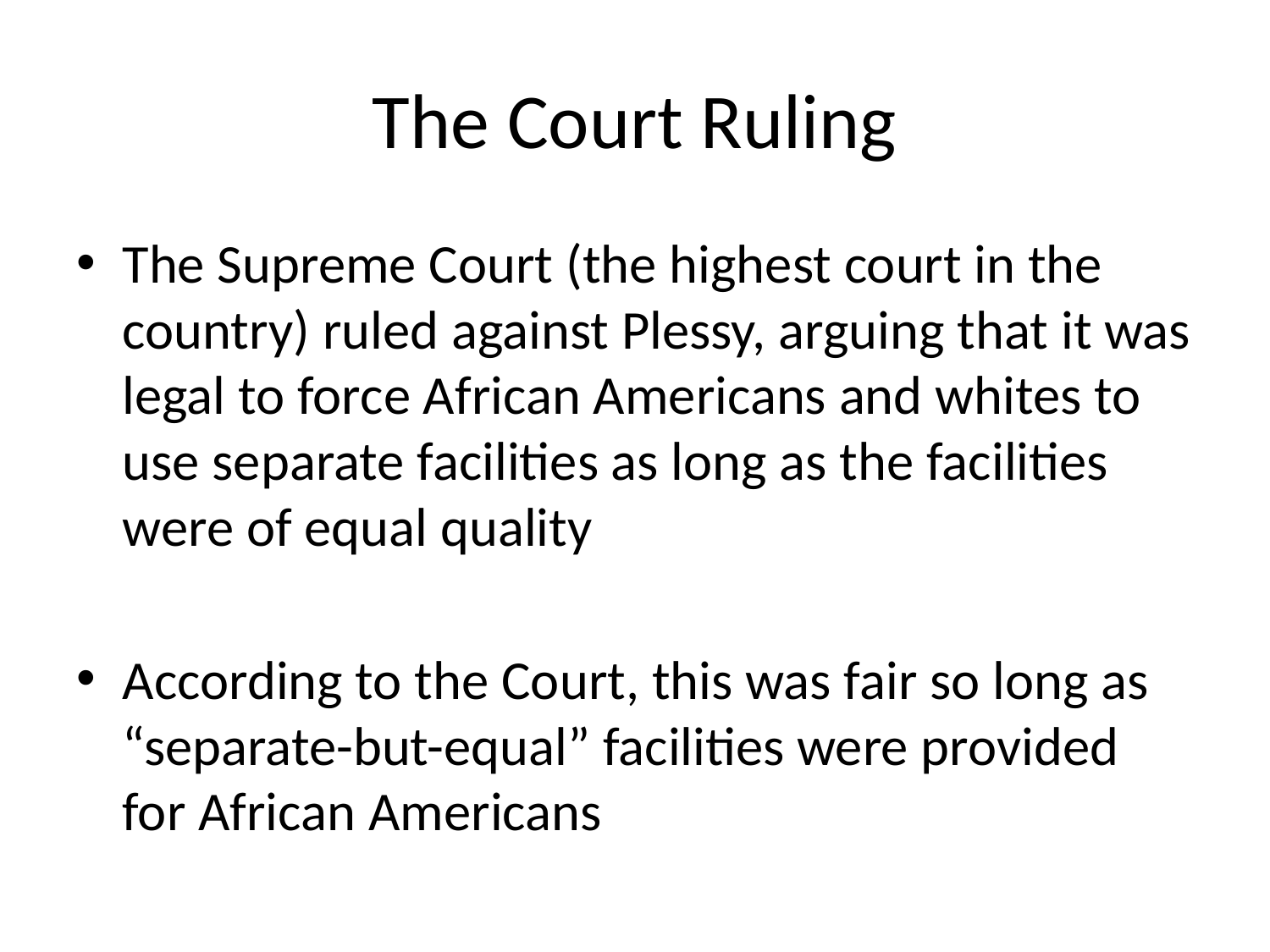

# The Court Ruling
The Supreme Court (the highest court in the country) ruled against Plessy, arguing that it was legal to force African Americans and whites to use separate facilities as long as the facilities were of equal quality

According to the Court, this was fair so long as “separate-but-equal” facilities were provided for African Americans